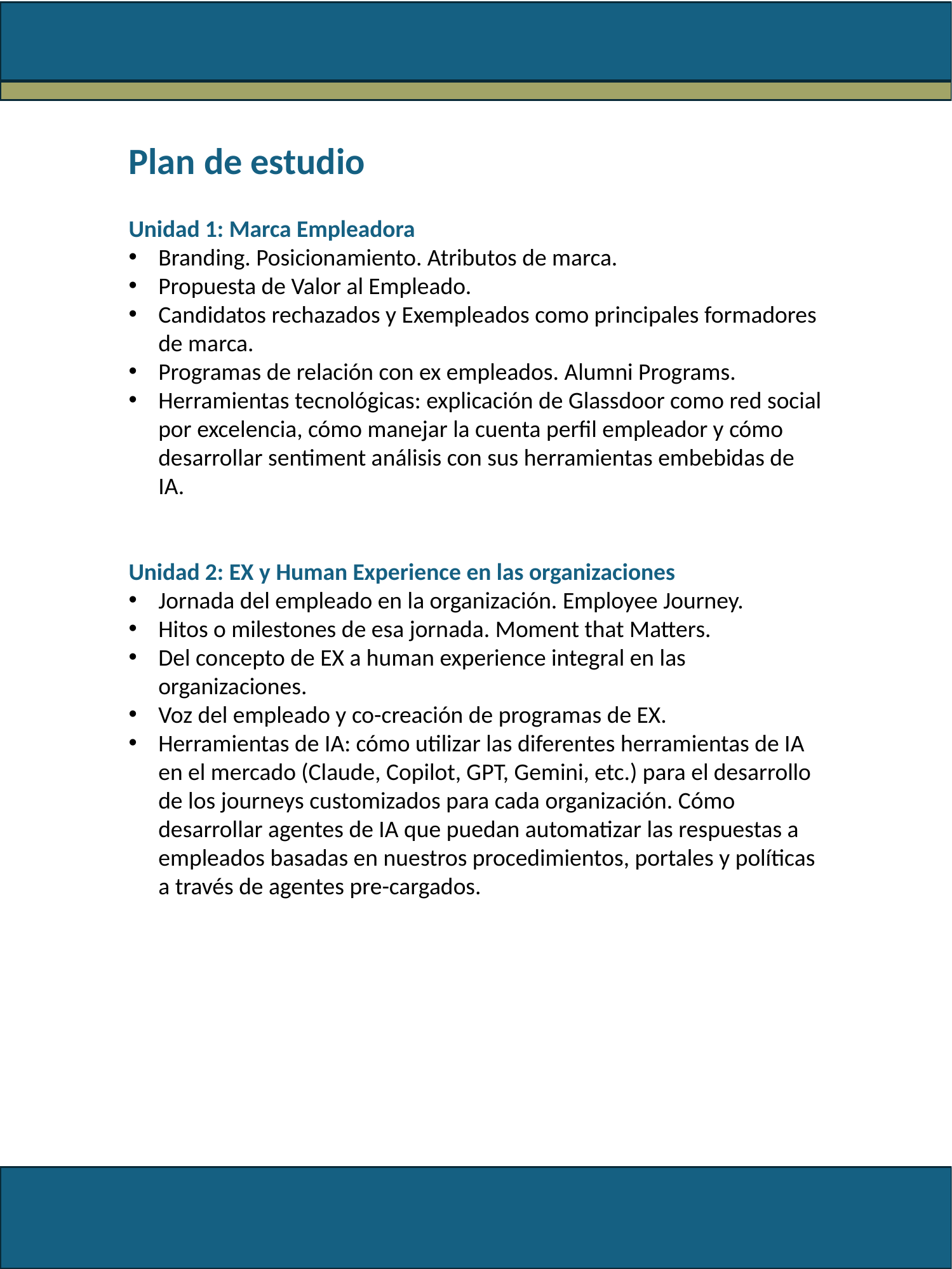

Plan de estudio

Unidad 1: Marca Empleadora
Branding. Posicionamiento. Atributos de marca.
Propuesta de Valor al Empleado.
Candidatos rechazados y Exempleados como principales formadores de marca.
Programas de relación con ex empleados. Alumni Programs.
Herramientas tecnológicas: explicación de Glassdoor como red social por excelencia, cómo manejar la cuenta perfil empleador y cómo desarrollar sentiment análisis con sus herramientas embebidas de IA.

Unidad 2: EX y Human Experience en las organizaciones
Jornada del empleado en la organización. Employee Journey.
Hitos o milestones de esa jornada. Moment that Matters.
Del concepto de EX a human experience integral en las organizaciones.
Voz del empleado y co-creación de programas de EX.
Herramientas de IA: cómo utilizar las diferentes herramientas de IA en el mercado (Claude, Copilot, GPT, Gemini, etc.) para el desarrollo de los journeys customizados para cada organización. Cómo desarrollar agentes de IA que puedan automatizar las respuestas a empleados basadas en nuestros procedimientos, portales y políticas a través de agentes pre-cargados.